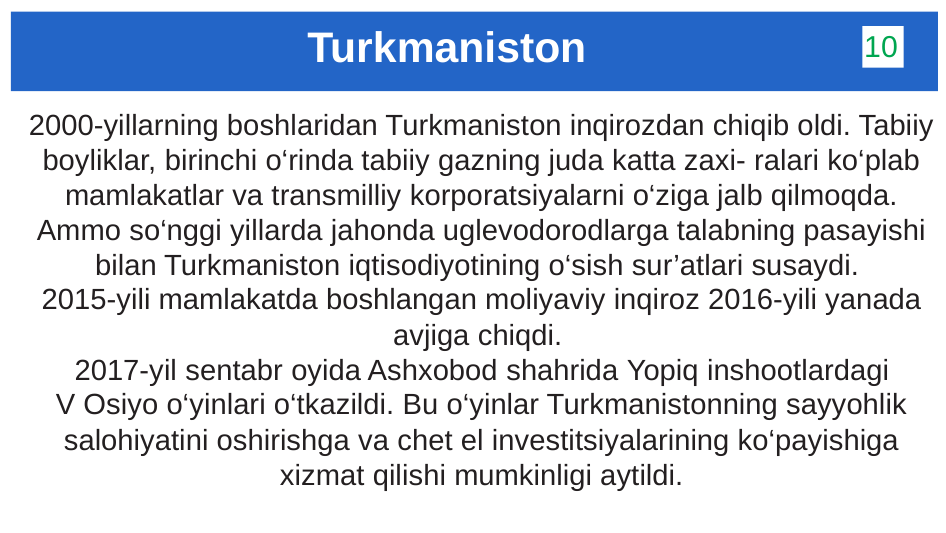

# Turkmaniston
10

2000-yillarning boshlaridan Turkmaniston inqirozdan chiqib oldi. Tabiiy boyliklar, birinchi o‘rinda tabiiy gazning juda katta zaxi- ralari ko‘plab mamlakatlar va transmilliy korporatsiyalarni o‘ziga jalb qilmoqda. Ammo so‘nggi yillarda jahonda uglevodorodlarga talabning pasayishi bilan Turkmaniston iqtisodiyotining o‘sish sur’atlari susaydi.
2015-yili mamlakatda boshlangan moliyaviy inqiroz 2016-yili yanada avjiga chiqdi.
2017-yil sentabr oyida Ashxobod shahrida Yopiq inshootlardagi
V Osiyo o‘yinlari o‘tkazildi. Bu o‘yinlar Turkmanistonning sayyohlik salohiyatini oshirishga va chet el investitsiyalarining ko‘payishiga xizmat qilishi mumkinligi aytildi.